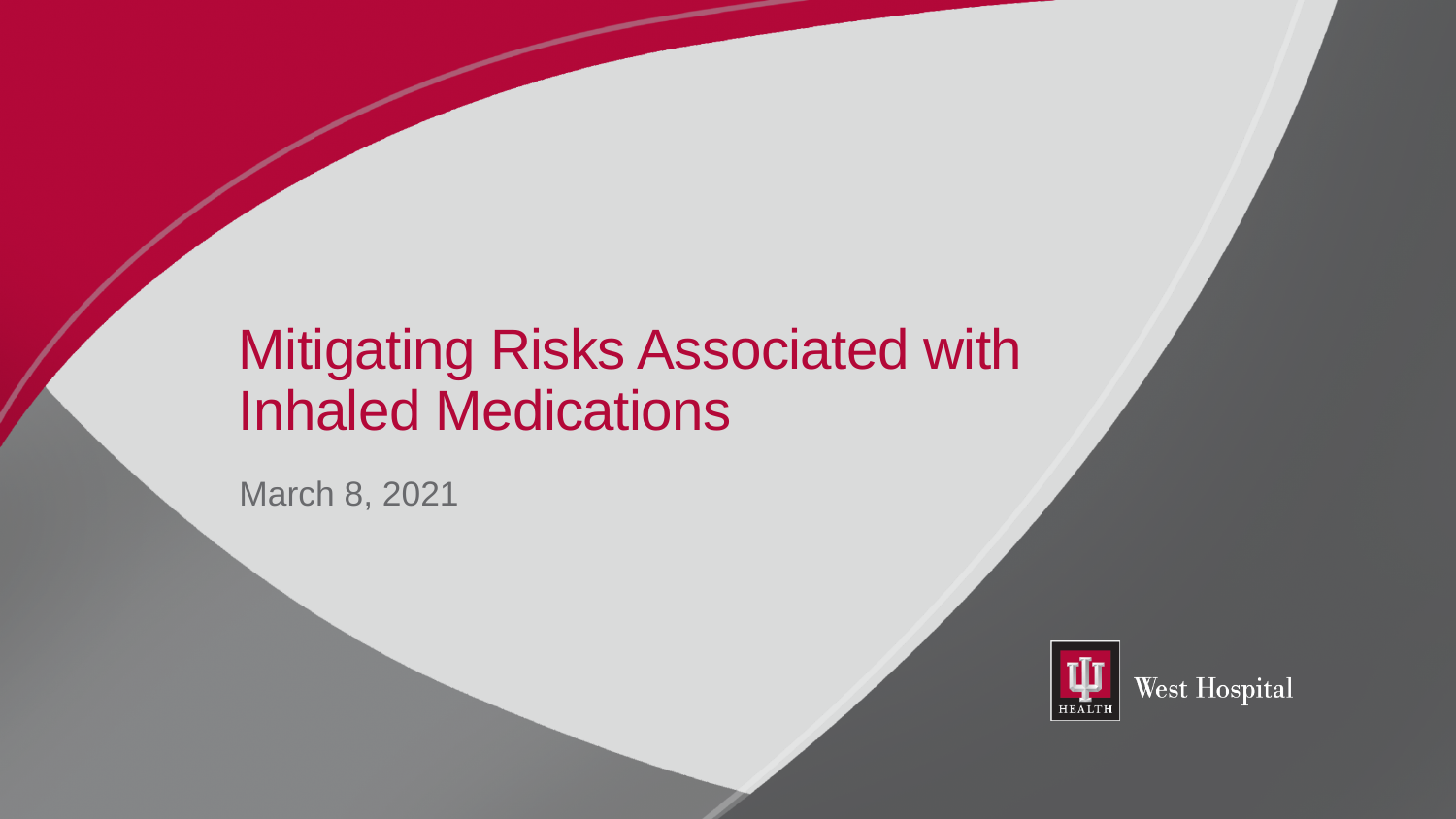

# Mitigating Risks Associated with Inhaled Medications
March 8, 2021